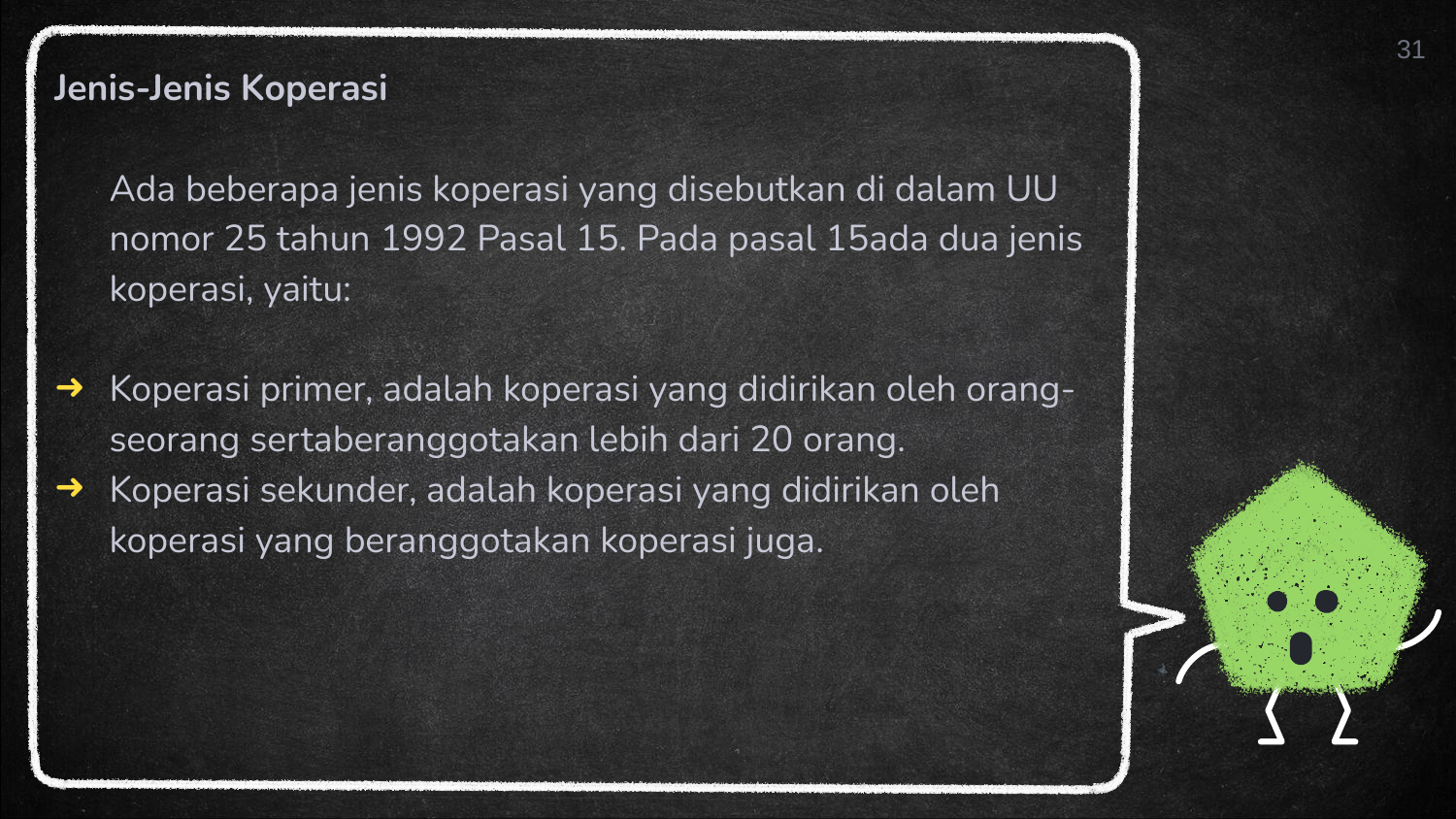

31
Jenis-Jenis Koperasi

	Ada beberapa jenis koperasi yang disebutkan di dalam UU nomor 25 tahun 1992 Pasal 15. Pada pasal 15ada dua jenis koperasi, yaitu:

Koperasi primer, adalah koperasi yang didirikan oleh orang-seorang sertaberanggotakan lebih dari 20 orang.
Koperasi sekunder, adalah koperasi yang didirikan oleh koperasi yang beranggotakan koperasi juga.